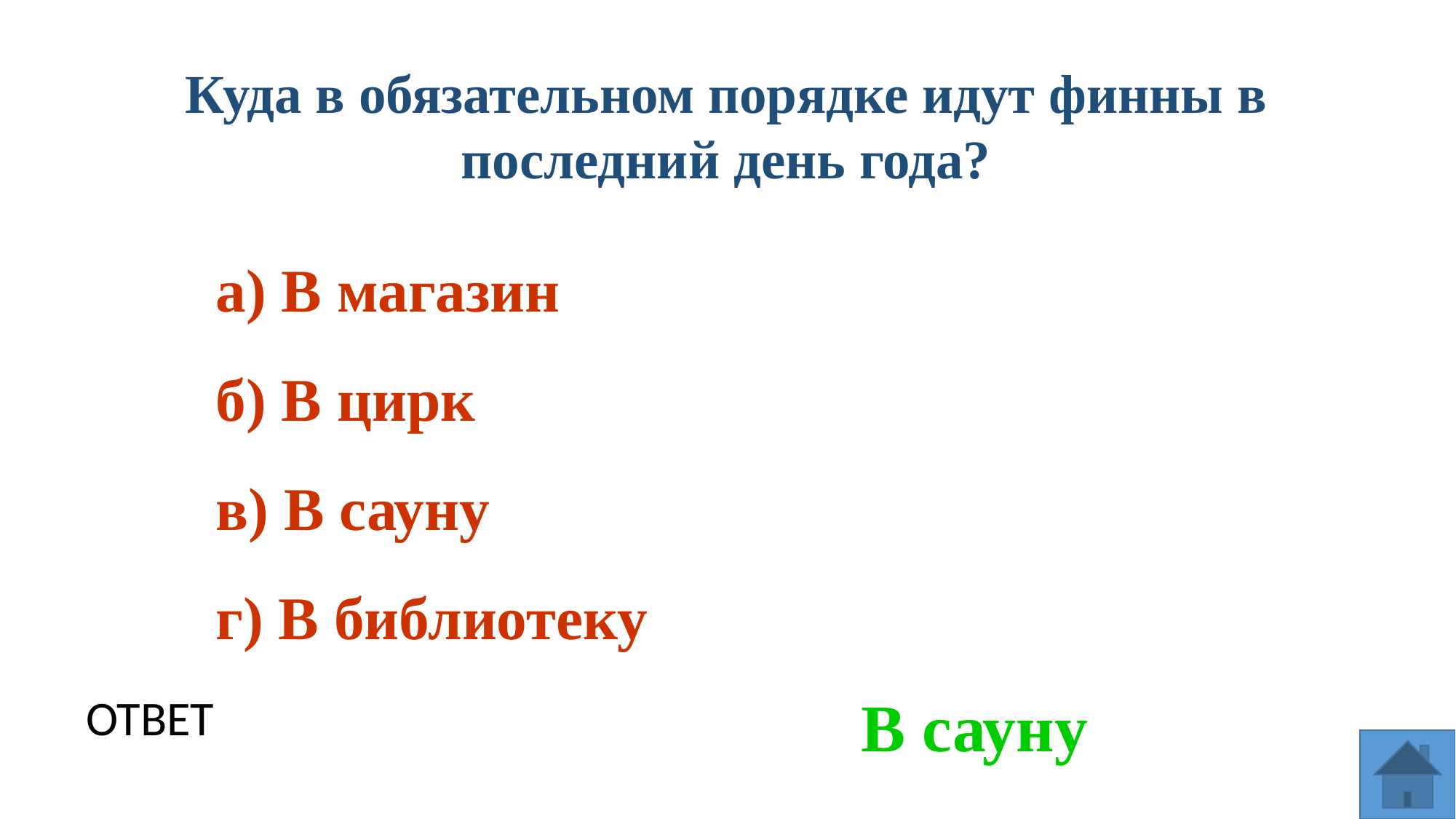

Куда в обязательном порядке идут финны в последний день года?
а) В магазин
б) В цирк
в) В сауну
г) В библиотеку
В сауну
ОТВЕТ